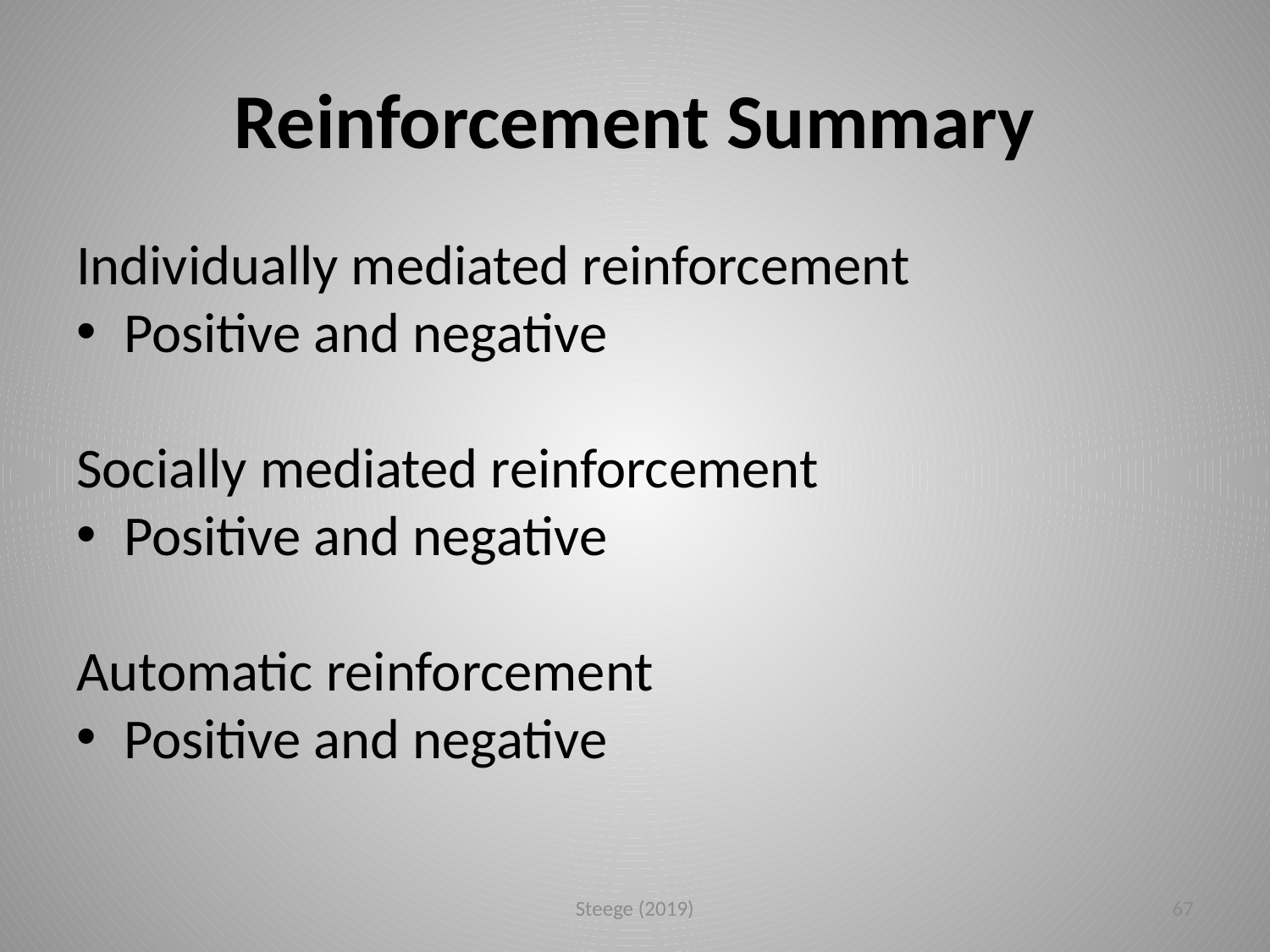

# Reinforcement Summary
Individually mediated reinforcement
Positive and negative

Socially mediated reinforcement
Positive and negative

Automatic reinforcement
Positive and negative
Steege (2019)
67